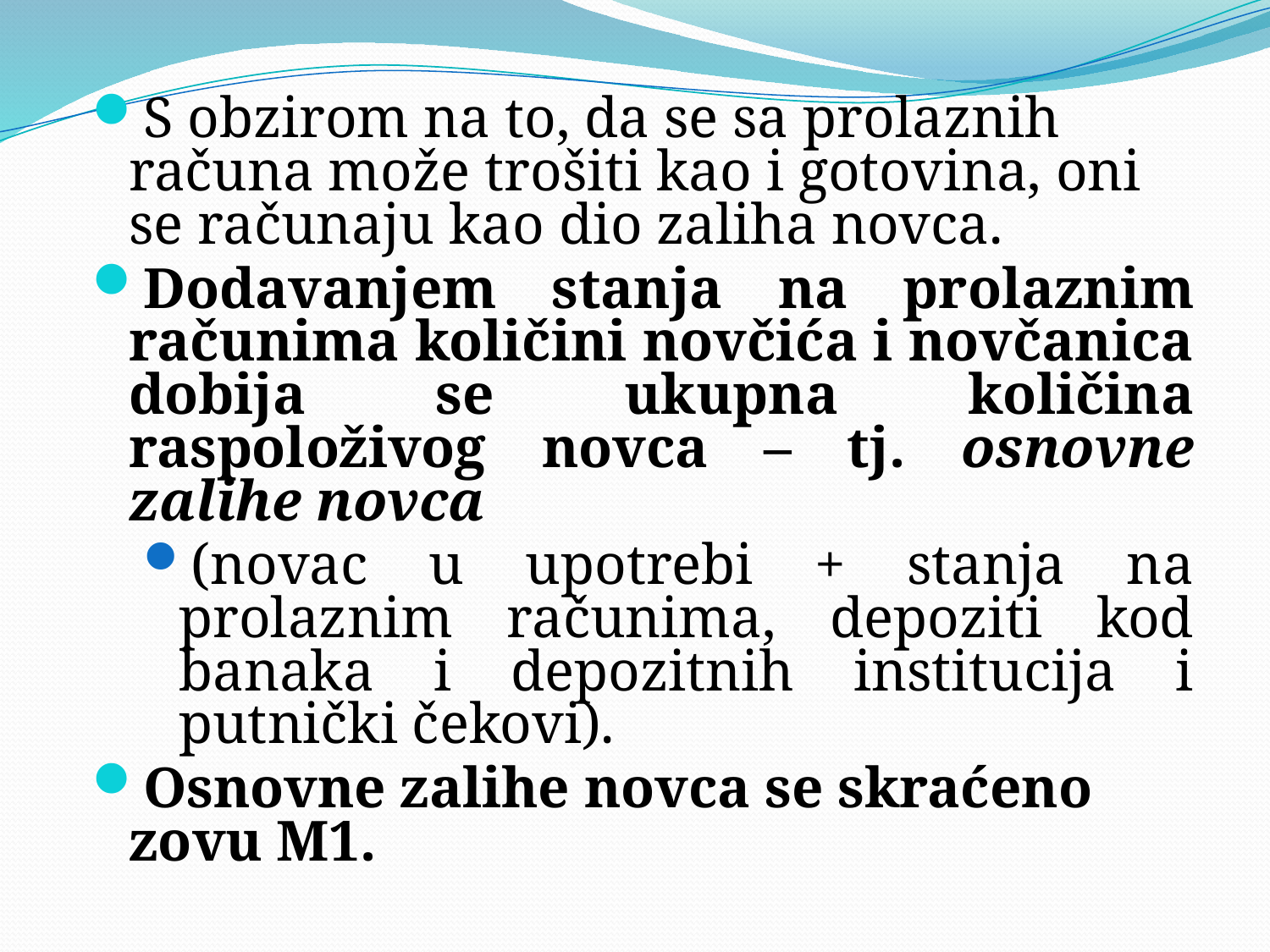

S obzirom na to, da se sa prolaznih računa može trošiti kao i gotovina, oni se računaju kao dio zaliha novca.
Dodavanjem stanja na prolaznim računima količini novčića i novčanica dobija se ukupna količina raspoloživog novca – tj. osnovne zalihe novca
(novac u upotrebi + stanja na prolaznim računima, depoziti kod banaka i depozitnih institucija i putnički čekovi).
Osnovne zalihe novca se skraćeno zovu M1.